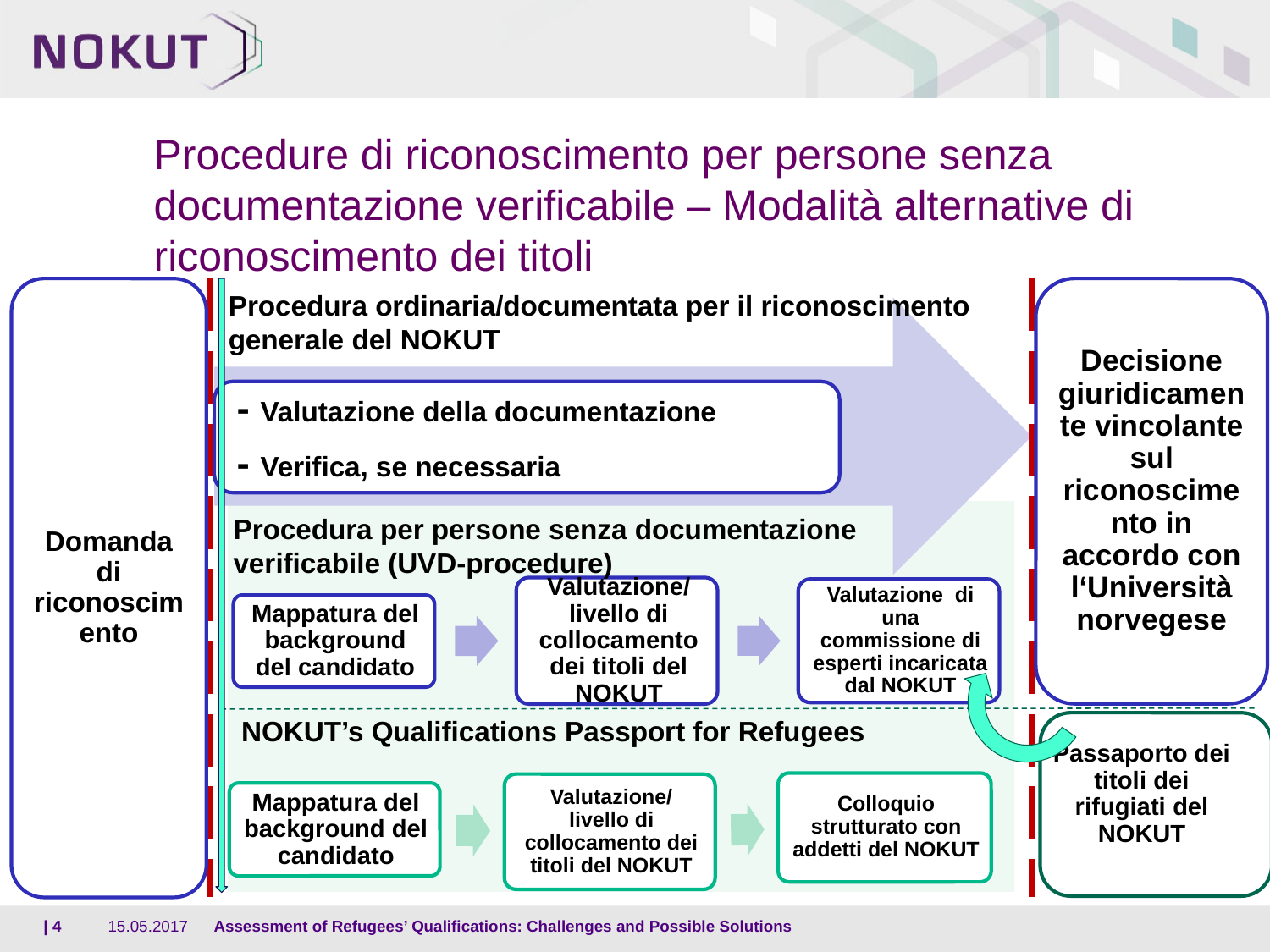

# Procedure di riconoscimento per persone senza documentazione verificabile – Modalità alternative di riconoscimento dei titoli

Domanda di riconoscimento

Decisione giuridicamente vincolante sul riconoscimento in accordo con l‘Università norvegese
Procedura ordinaria/documentata per il riconoscimento generale del NOKUT
- Valutazione della documentazione
- Verifica, se necessaria
Mappatura del background del candidato

Valutazione/ livello di collocamento dei titoli del NOKUT

Valutazione  di una commissione di esperti incaricata dal NOKUT

Procedura per persone senza documentazione verificabile (UVD-procedure)

Mappatura del background del candidato

Valutazione/ livello di collocamento dei titoli del NOKUT

Colloquio strutturato con addetti del NOKUT
Passaporto dei titoli dei rifugiati del NOKUT

NOKUT’s Qualifications Passport for Refugees
| 4
15.05.2017
Assessment of Refugees’ Qualifications: Challenges and Possible Solutions